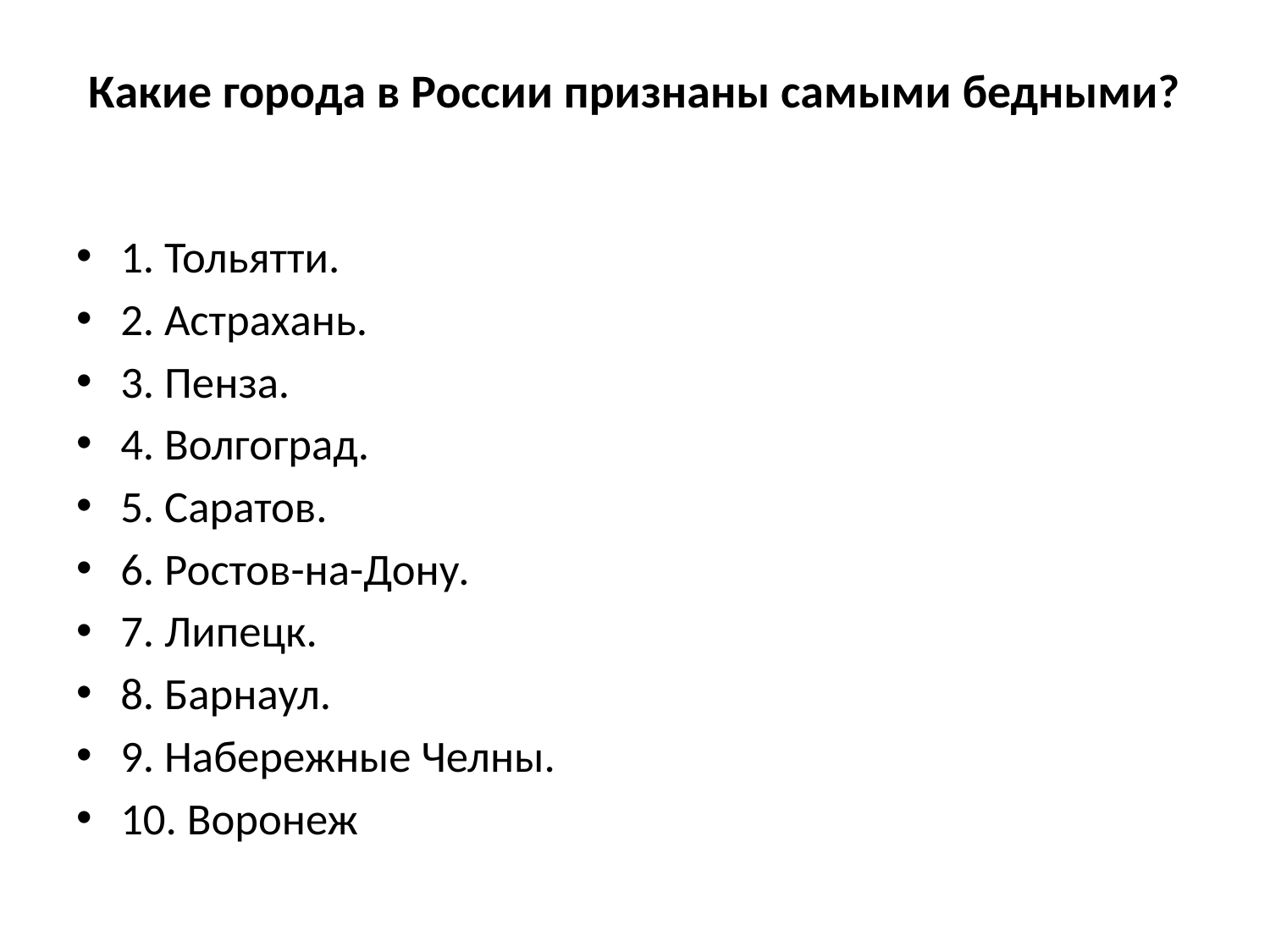

# Какие города в России признаны самыми бедными?
1. Тольятти.
2. Астрахань.
3. Пенза.
4. Волгоград.
5. Саратов.
6. Ростов-на-Дону.
7. Липецк.
8. Барнаул.
9. Набережные Челны.
10. Воронеж